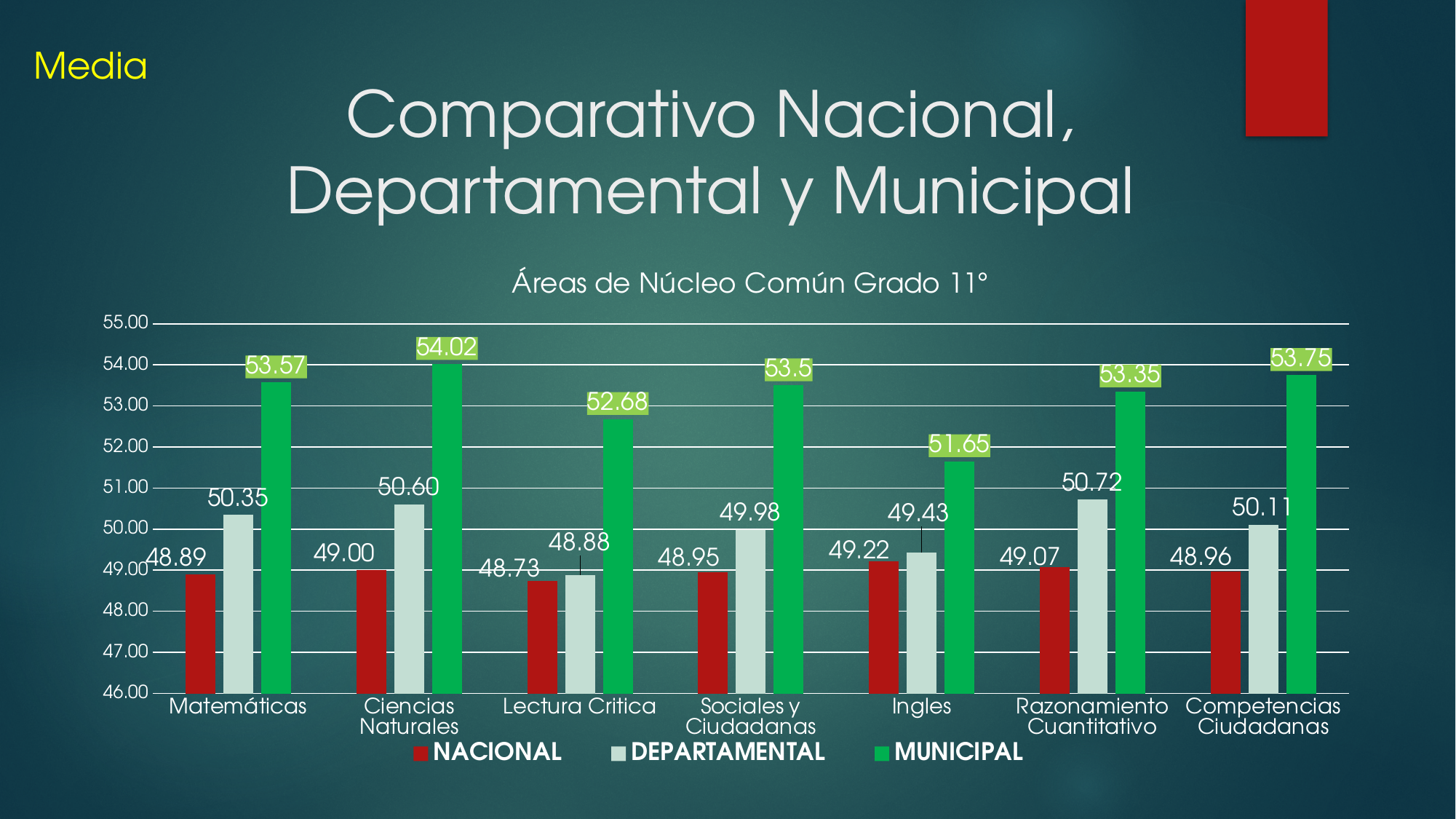

Media
# Comparativo Nacional, Departamental y Municipal

### Chart: Áreas de Núcleo Común Grado 11°

| Category | NACIONAL  | DEPARTAMENTAL  | MUNICIPAL  |
|---|---|---|---|
| Matemáticas | 48.89 | 50.35 | 53.57 |
| Ciencias Naturales | 49.0 | 50.6 | 54.02 |
| Lectura Critica | 48.73 | 48.88 | 52.68 |
| Sociales y Ciudadanas | 48.95 | 49.98 | 53.5 |
| Ingles | 49.22 | 49.43 | 51.65 |
| Razonamiento Cuantitativo | 49.07 | 50.72 | 53.35 |
| Competencias Ciudadanas | 48.96 | 50.11 | 53.75 |